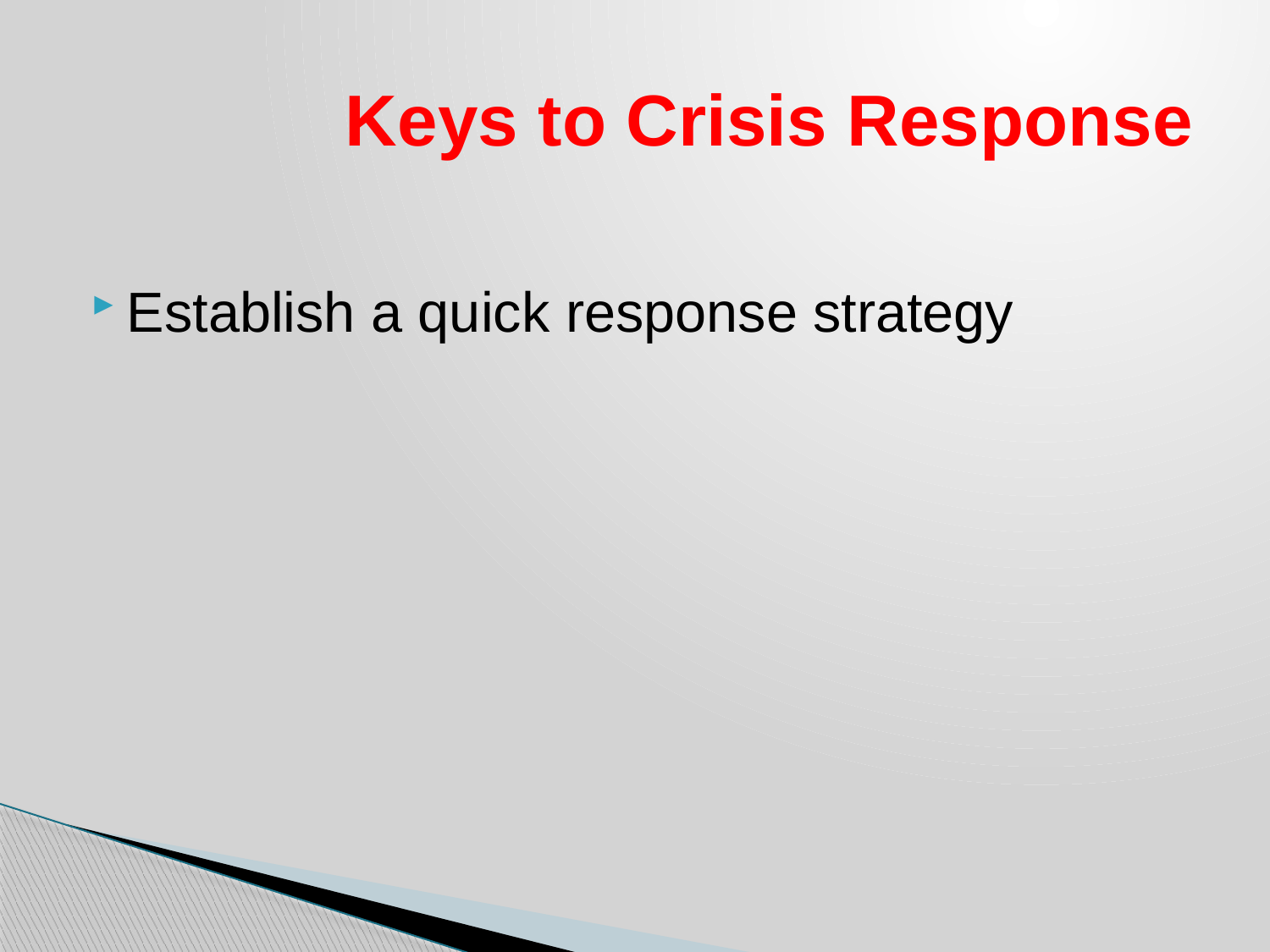

# Keys to Crisis Response

Establish a quick response strategy